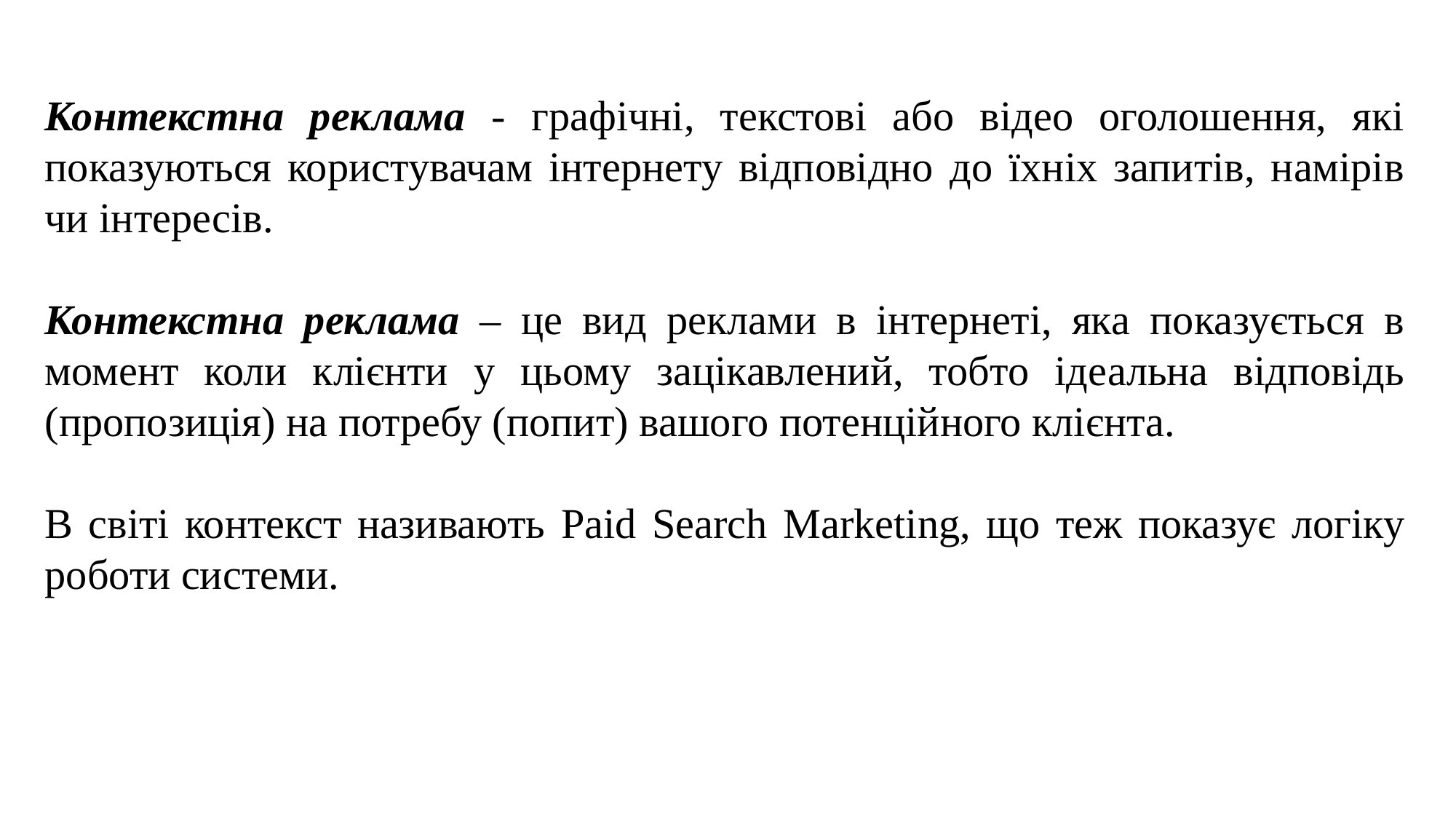

Контекстна реклама - графічні, текстові або відео оголошення, які показуються користувачам інтернету відповідно до їхніх запитів, намірів чи інтересів.

Контекстна реклама – це вид реклами в інтернеті, яка показується в момент коли клієнти у цьому зацікавлений, тобто ідеальна відповідь (пропозиція) на потребу (попит) вашого потенційного клієнта.

В світі контекст називають Paid Search Marketing, що теж показує логіку роботи системи.